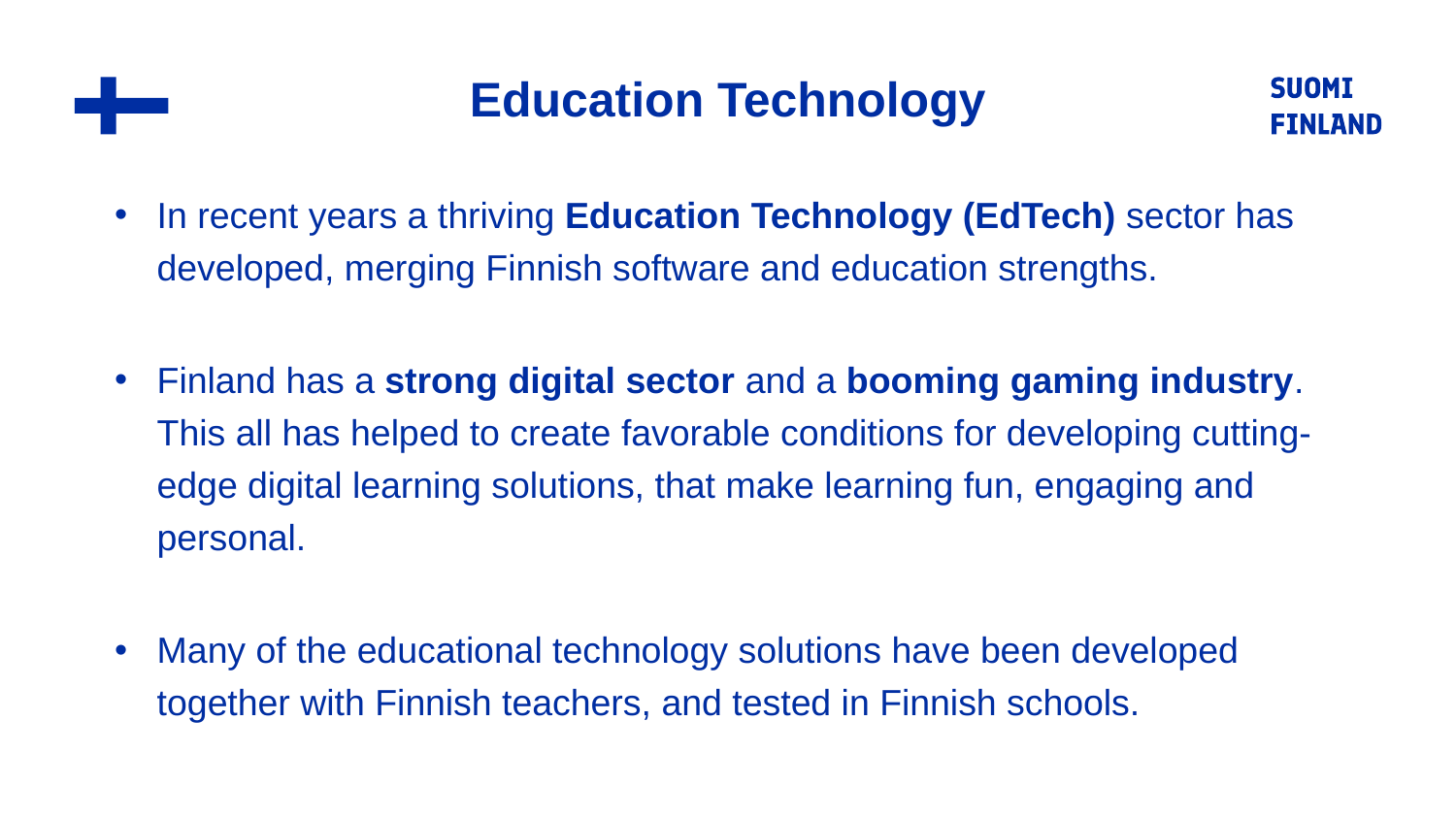

Education Technology
In recent years a thriving Education Technology (EdTech) sector has developed, merging Finnish software and education strengths.

Finland has a strong digital sector and a booming gaming industry. This all has helped to create favorable conditions for developing cutting-edge digital learning solutions, that make learning fun, engaging and personal.

Many of the educational technology solutions have been developed together with Finnish teachers, and tested in Finnish schools.